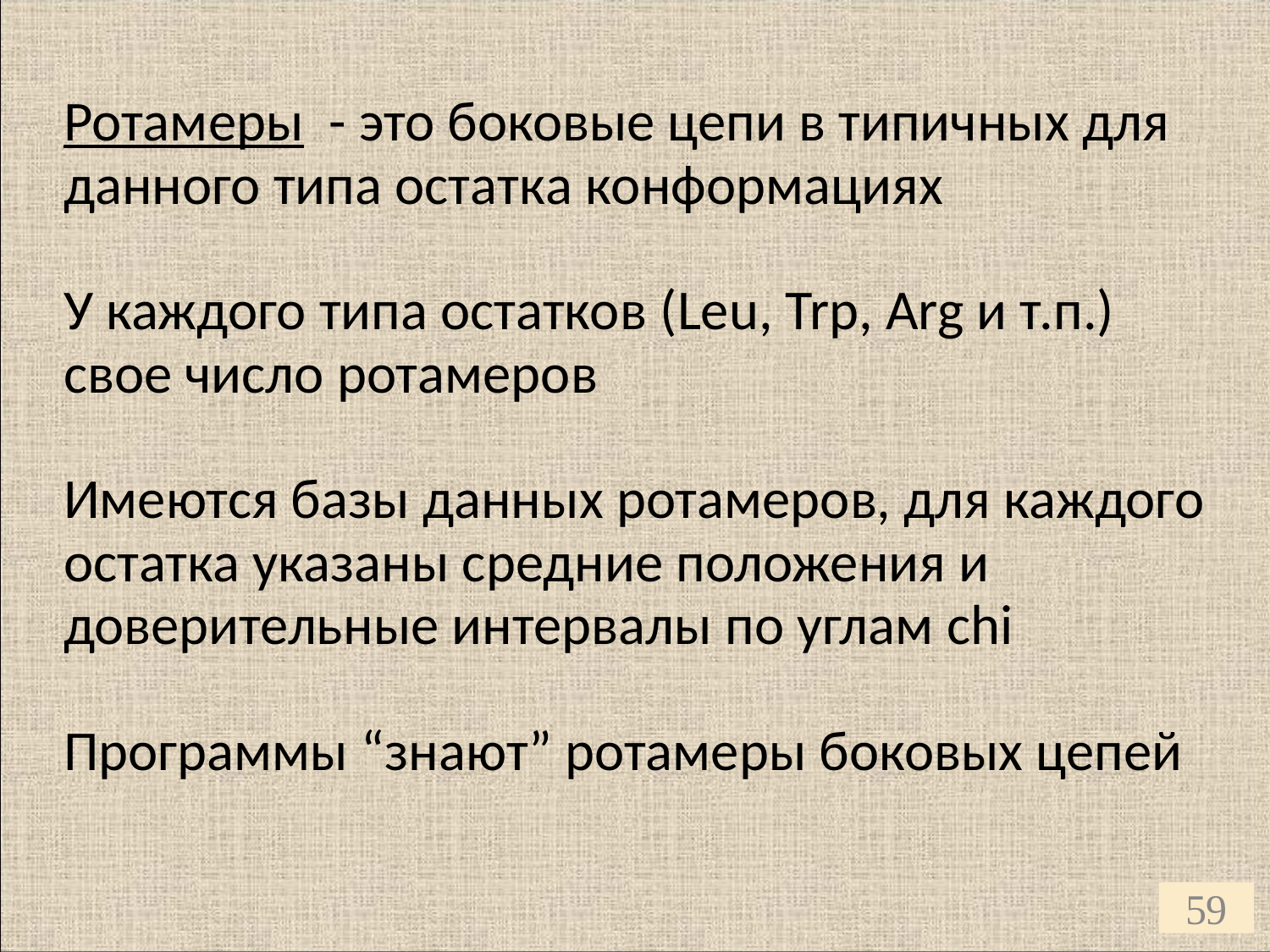

# Ротамеры  - это боковые цепи в типичных для данного типа остатка конформациях У каждого типа остатков (Leu, Trp, Arg и т.п.) свое число ротамеров Имеются базы данных ротамеров, для каждого остатка указаны средние положения и доверительные интервалы по углам chi Программы “знают” ротамеры боковых цепей
59